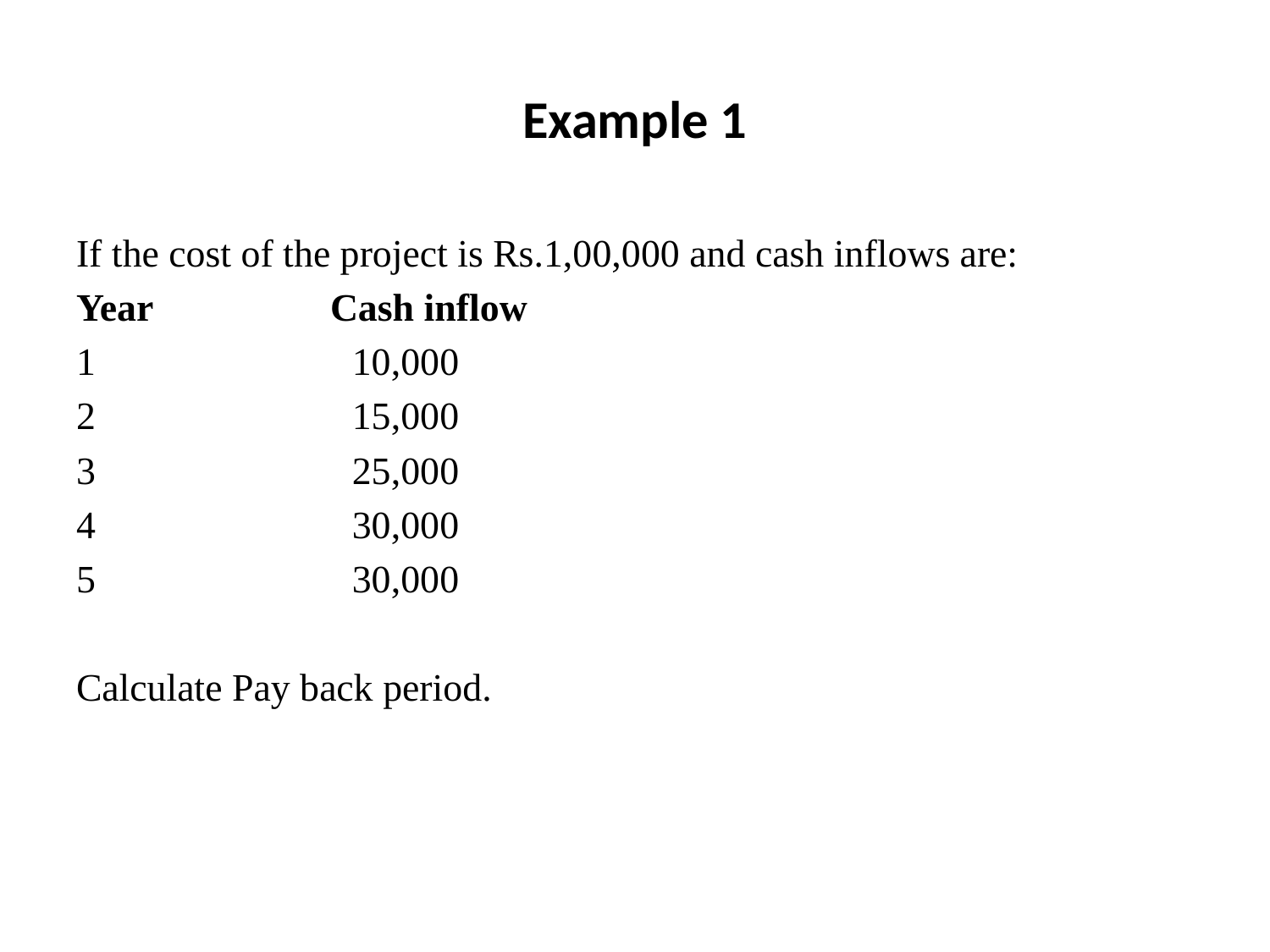

# Example 1
If the cost of the project is Rs.1,00,000 and cash inflows are:
Year		Cash inflow
                     10,000
                     15,000
                     25,000
                     30,000
                     30,000

Calculate Pay back period.